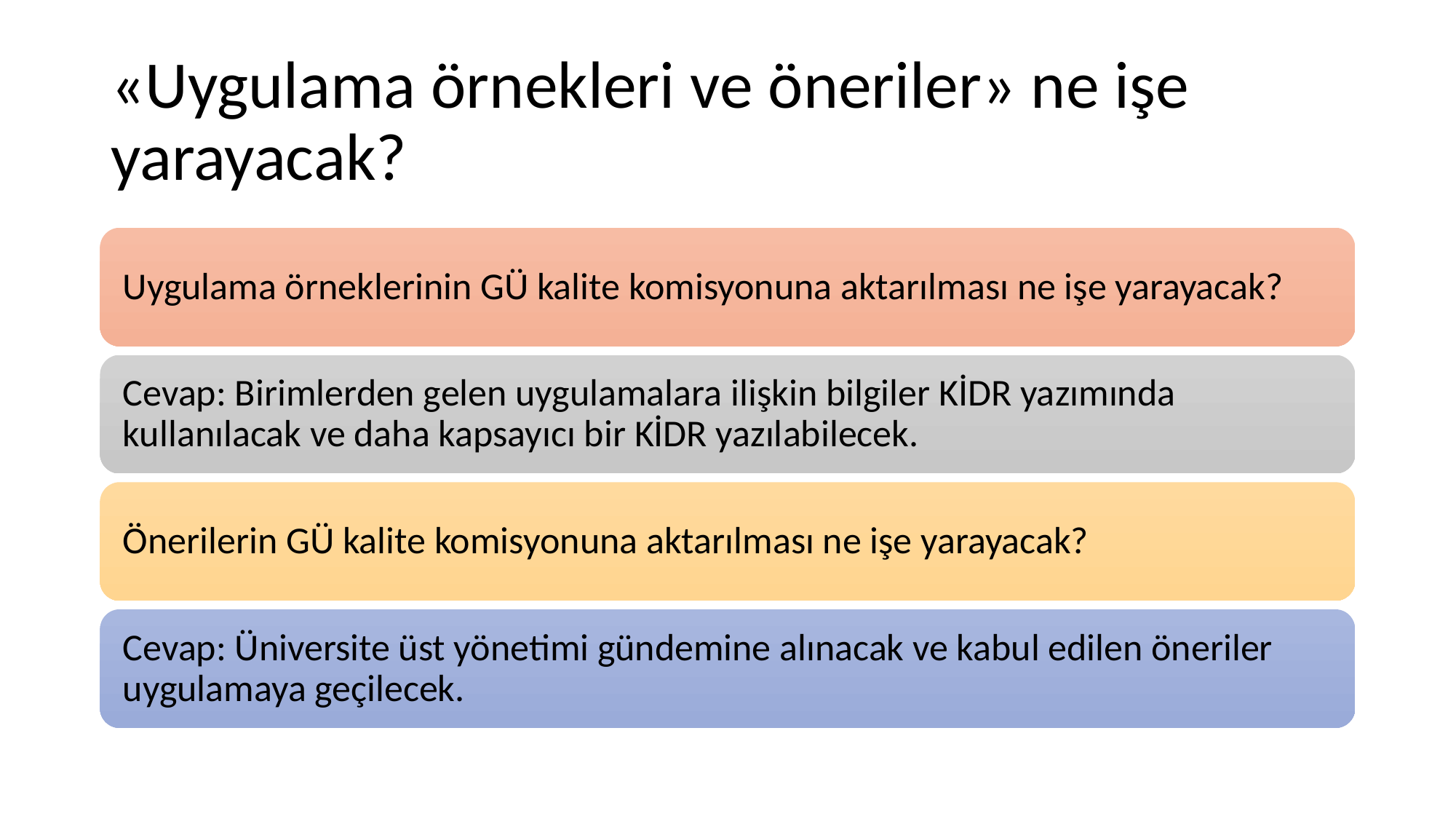

# «Uygulama örnekleri ve öneriler» ne işe yarayacak?
Uygulama örneklerinin GÜ kalite komisyonuna aktarılması ne işe yarayacak?
Cevap: Birimlerden gelen uygulamalara ilişkin bilgiler KİDR yazımında kullanılacak ve daha kapsayıcı bir KİDR yazılabilecek.
Önerilerin GÜ kalite komisyonuna aktarılması ne işe yarayacak?
Cevap: Üniversite üst yönetimi gündemine alınacak ve kabul edilen öneriler uygulamaya geçilecek.